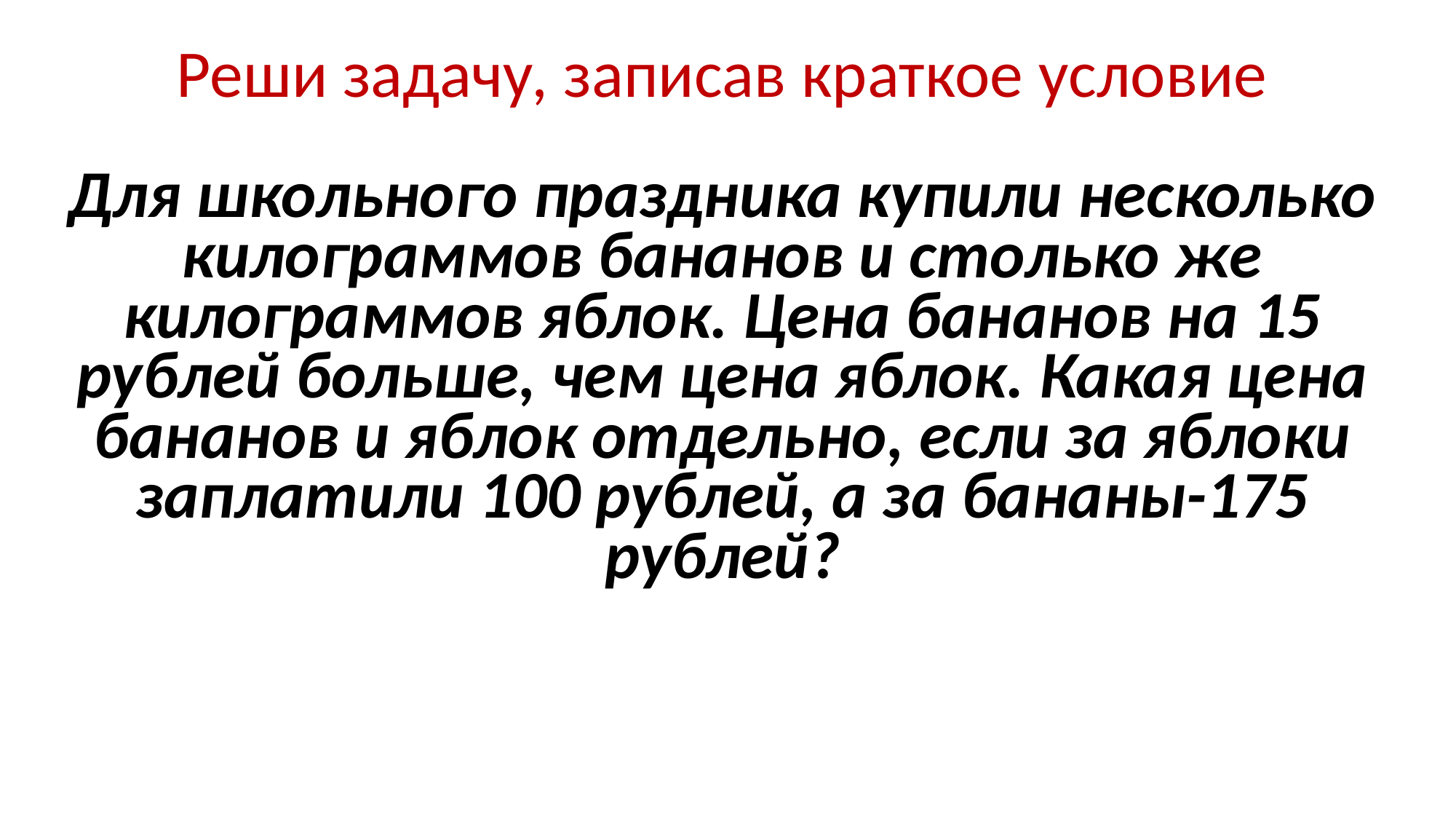

# Реши задачу, записав краткое условие Для школьного праздника купили несколько килограммов бананов и столько же килограммов яблок. Цена бананов на 15 рублей больше, чем цена яблок. Какая цена бананов и яблок отдельно, если за яблоки заплатили 100 рублей, а за бананы-175 рублей?